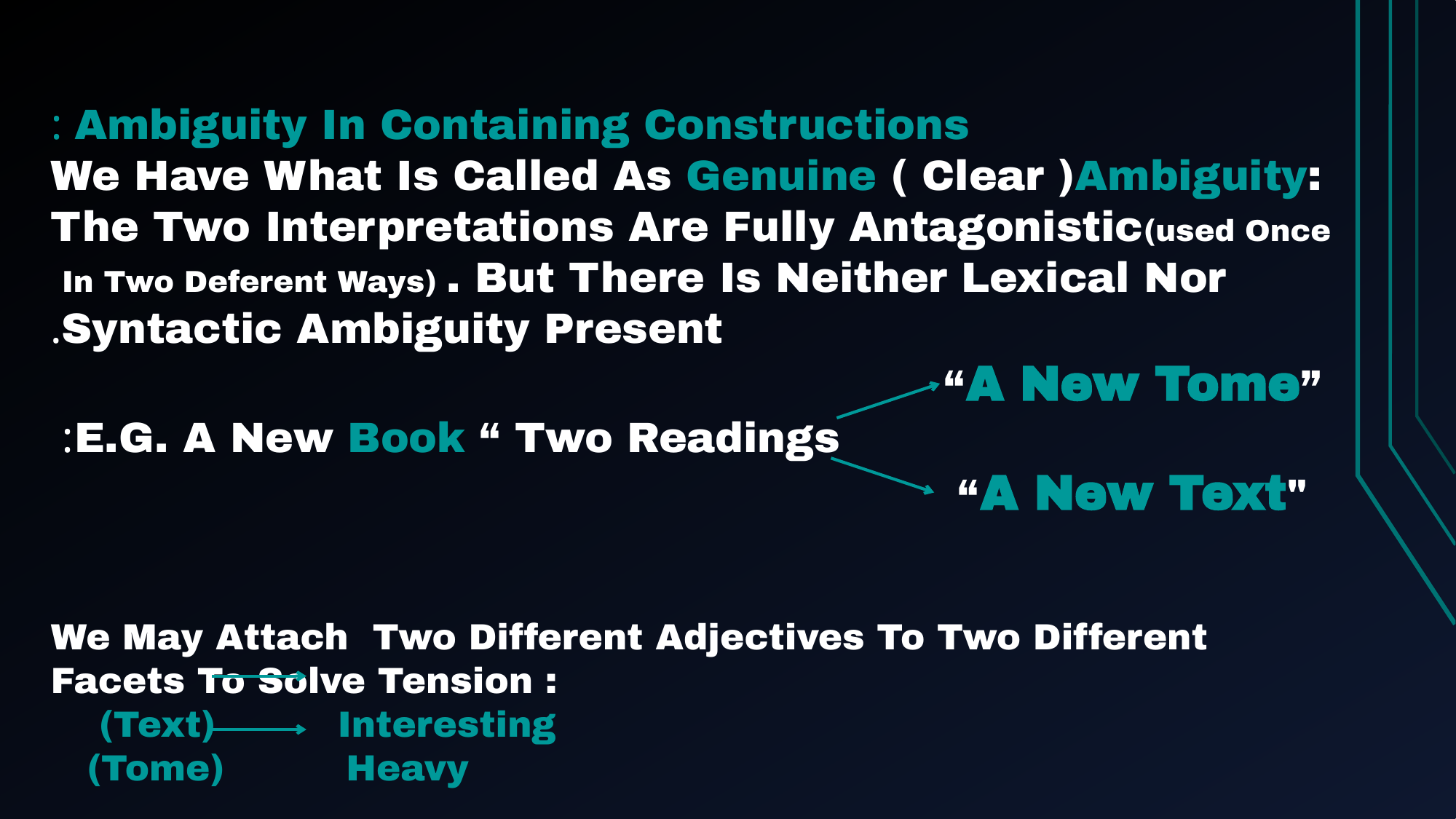

Ambiguity In Containing Constructions :
We Have What Is Called As Genuine ( Clear )Ambiguity: The Two Interpretations Are Fully Antagonistic(used Once In Two Deferent Ways) . But There Is Neither Lexical Nor
Syntactic Ambiguity Present.
                                                               “A New Tome”
E.G. A New Book “ Two Readings:
                                                                “A New Text"

We May Attach  Two Different Adjectives To Two Different Facets To Solve Tension :
    (Text)          Interesting
   (Tome)          Heavy